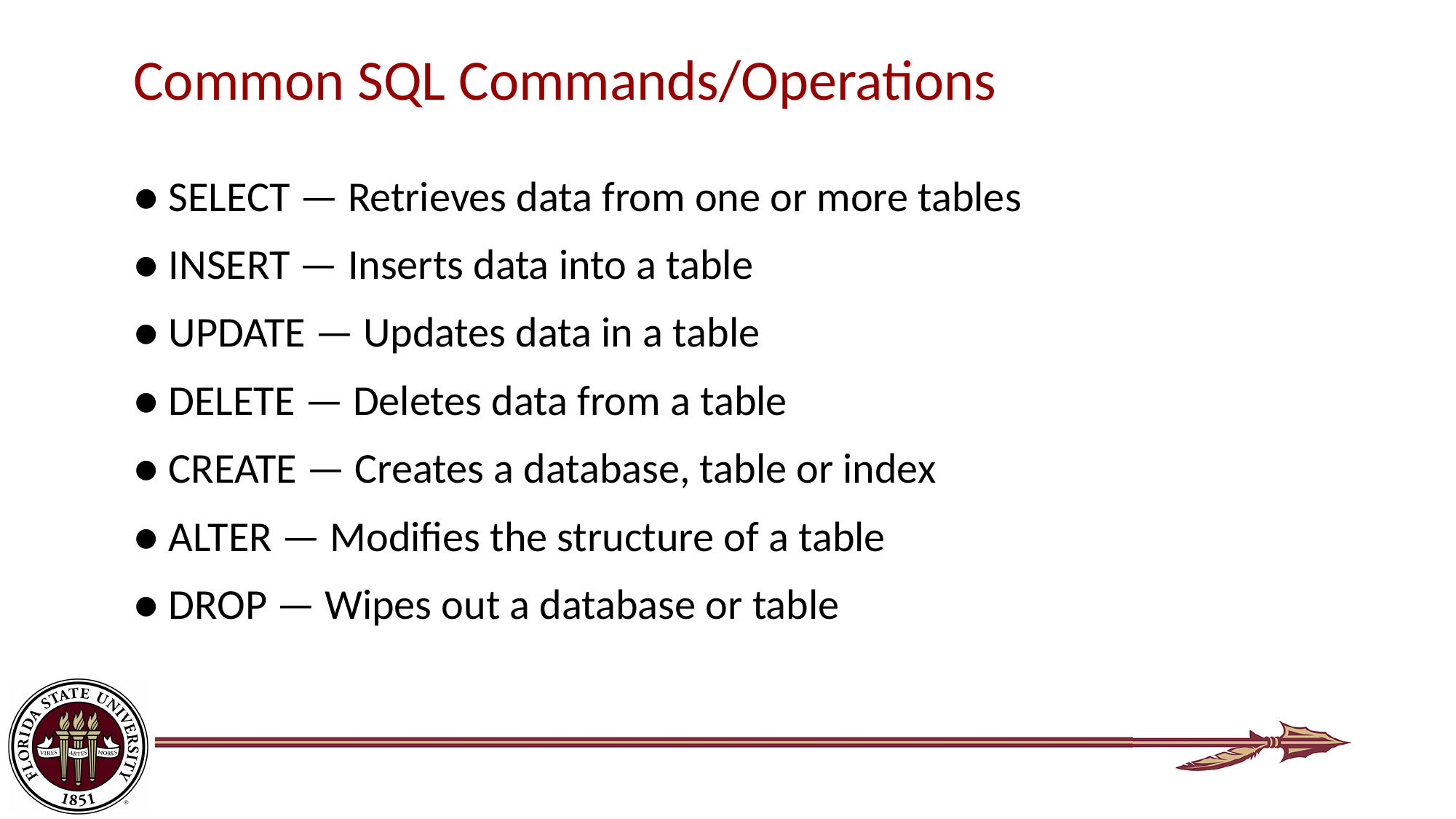

# Common SQL Commands/Operations
● SELECT — Retrieves data from one or more tables
● INSERT — Inserts data into a table
● UPDATE — Updates data in a table
● DELETE — Deletes data from a table
● CREATE — Creates a database, table or index
● ALTER — Modifies the structure of a table
● DROP — Wipes out a database or table